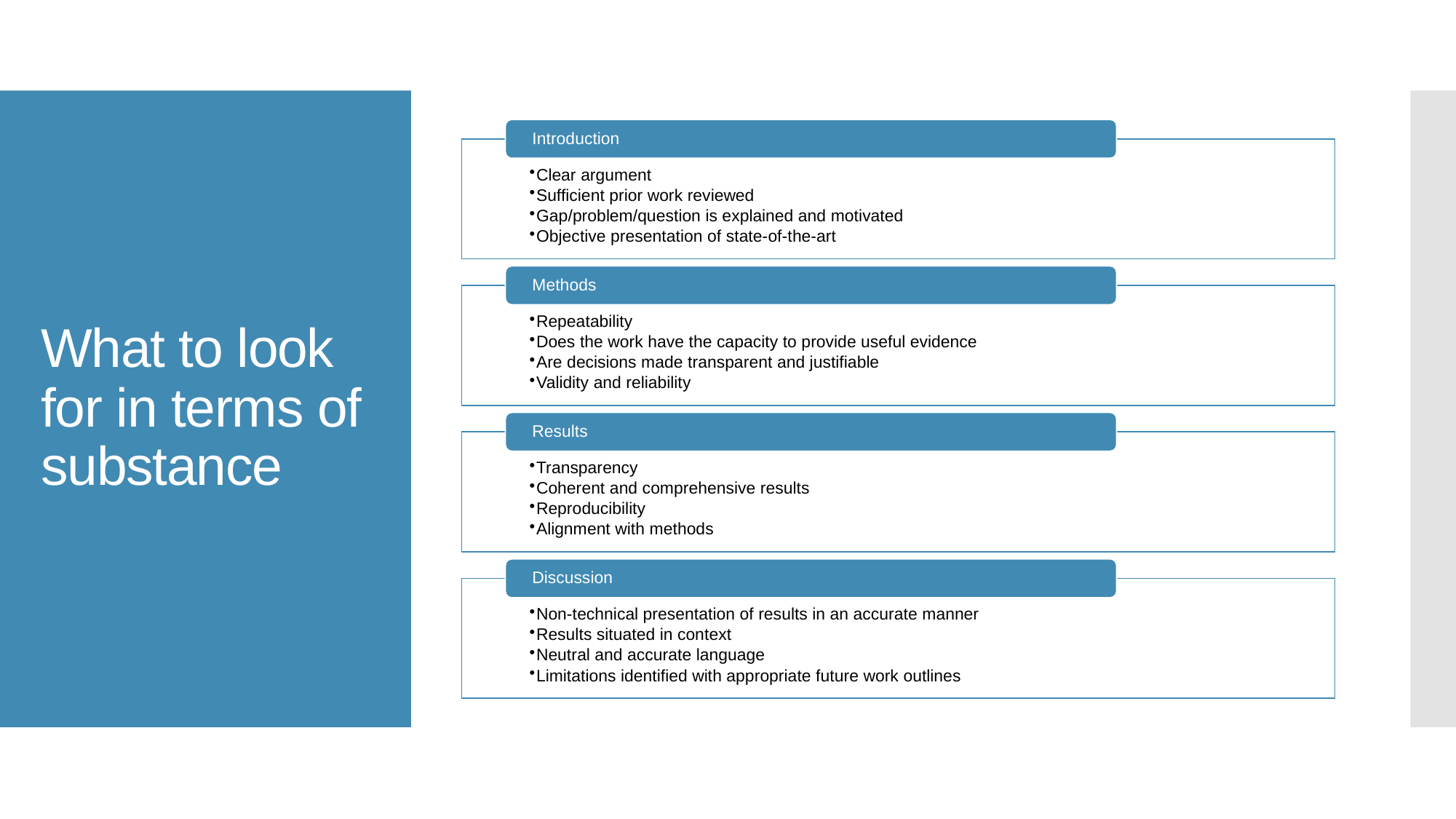

Clear argument
Sufficient prior work reviewed
Gap/problem/question is explained and motivated
Objective presentation of state-of-the-art
Introduction
Repeatability
Does the work have the capacity to provide useful evidence
Are decisions made transparent and justifiable
Validity and reliability
Methods
Transparency
Coherent and comprehensive results
Reproducibility
Alignment with methods
Results
Non-technical presentation of results in an accurate manner
Results situated in context
Neutral and accurate language
Limitations identified with appropriate future work outlines
Discussion
# What to look for in terms of substance